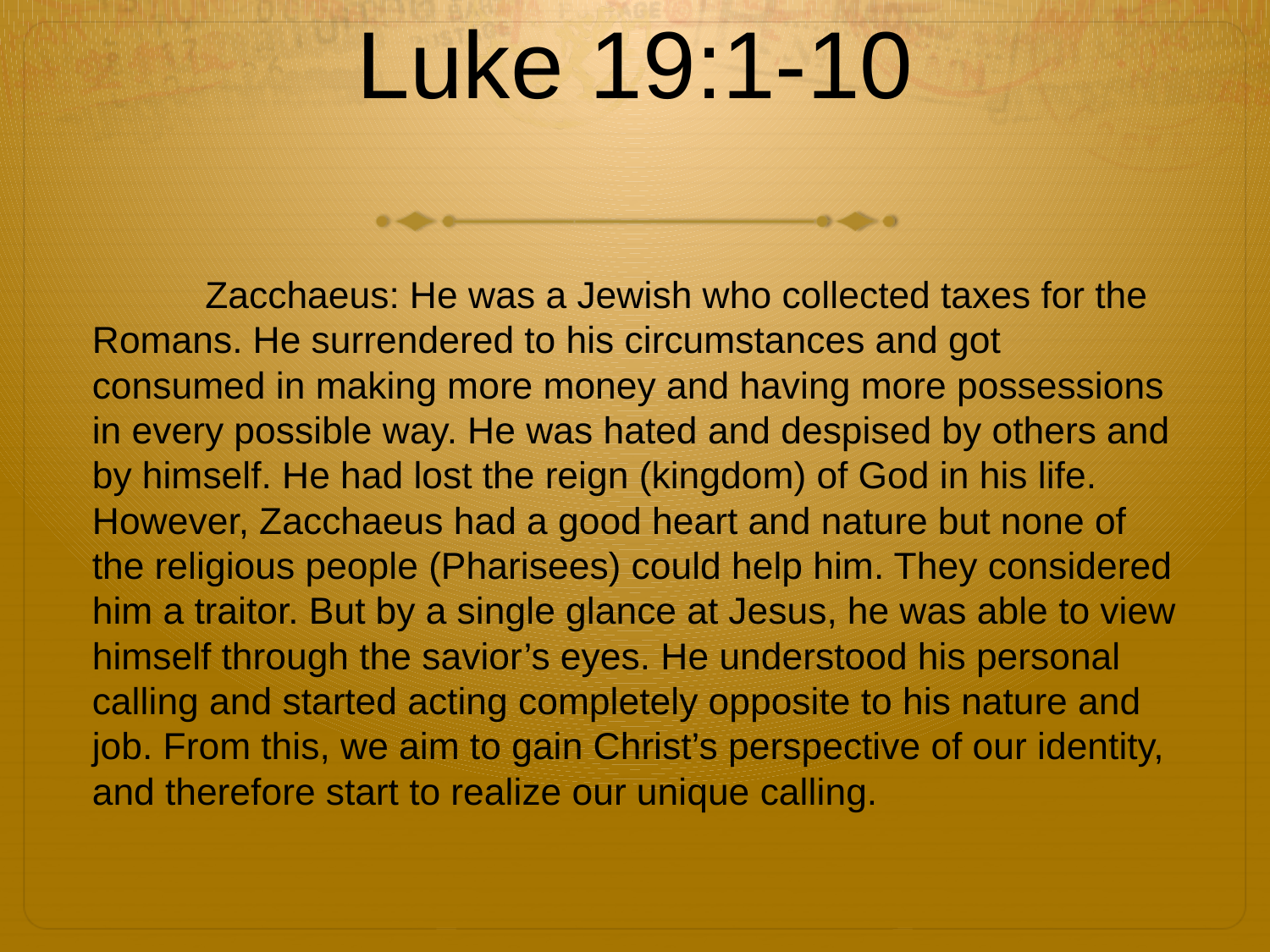

# Luke 19:1-10
	Zacchaeus: He was a Jewish who collected taxes for the Romans. He surrendered to his circumstances and got consumed in making more money and having more possessions in every possible way. He was hated and despised by others and by himself. He had lost the reign (kingdom) of God in his life. However, Zacchaeus had a good heart and nature but none of the religious people (Pharisees) could help him. They considered him a traitor. But by a single glance at Jesus, he was able to view himself through the savior’s eyes. He understood his personal calling and started acting completely opposite to his nature and job. From this, we aim to gain Christ’s perspective of our identity, and therefore start to realize our unique calling.